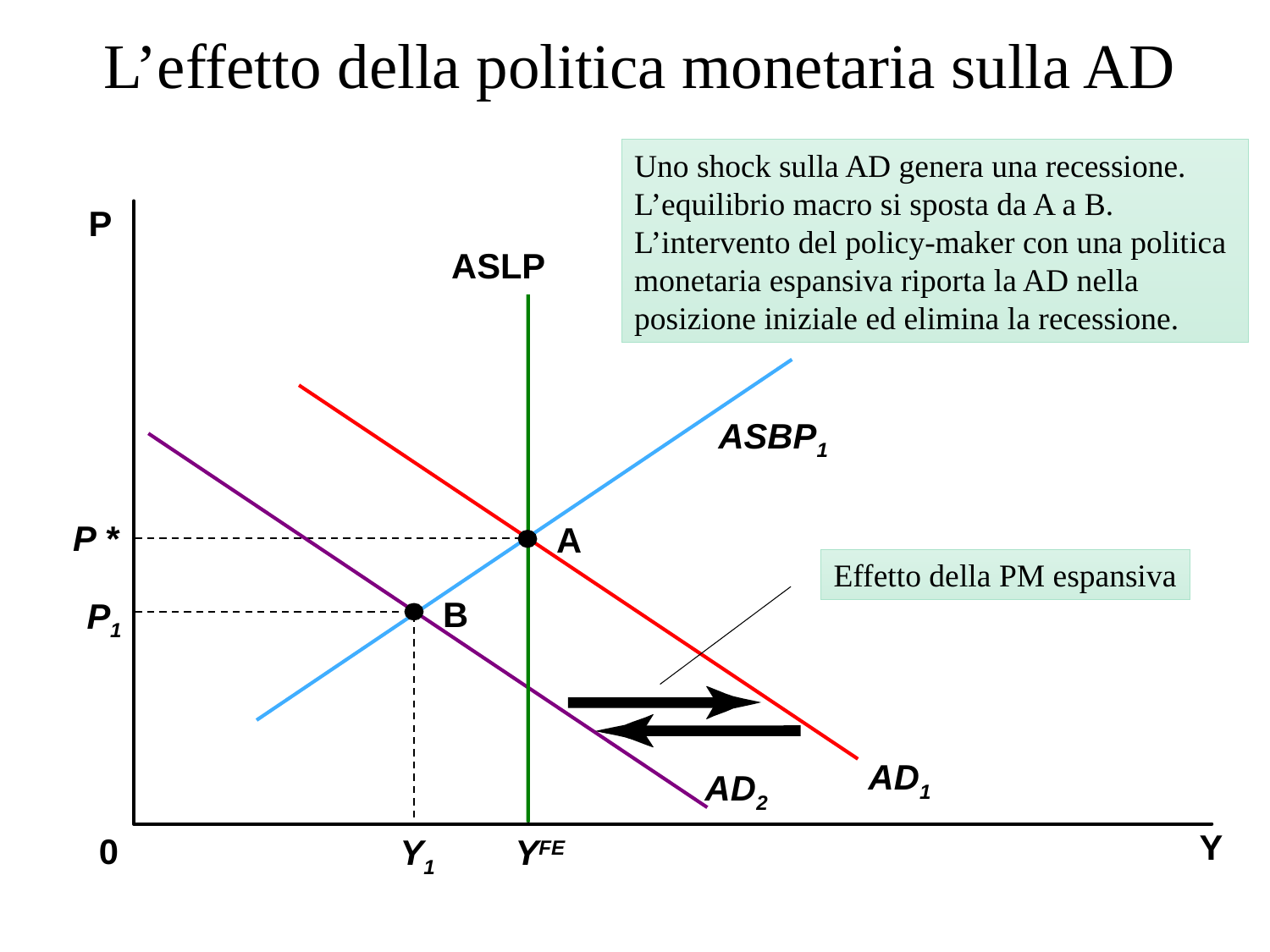

L’effetto della politica monetaria sulla AD
Uno shock sulla AD genera una recessione. L’equilibrio macro si sposta da A a B.
L’intervento del policy-maker con una politica
monetaria espansiva riporta la AD nella
posizione iniziale ed elimina la recessione.
P

ASLP

ASBP1

P *
A

Effetto della PM espansiva
B
P1

AD1
AD2
Y

0
Y1
YFE